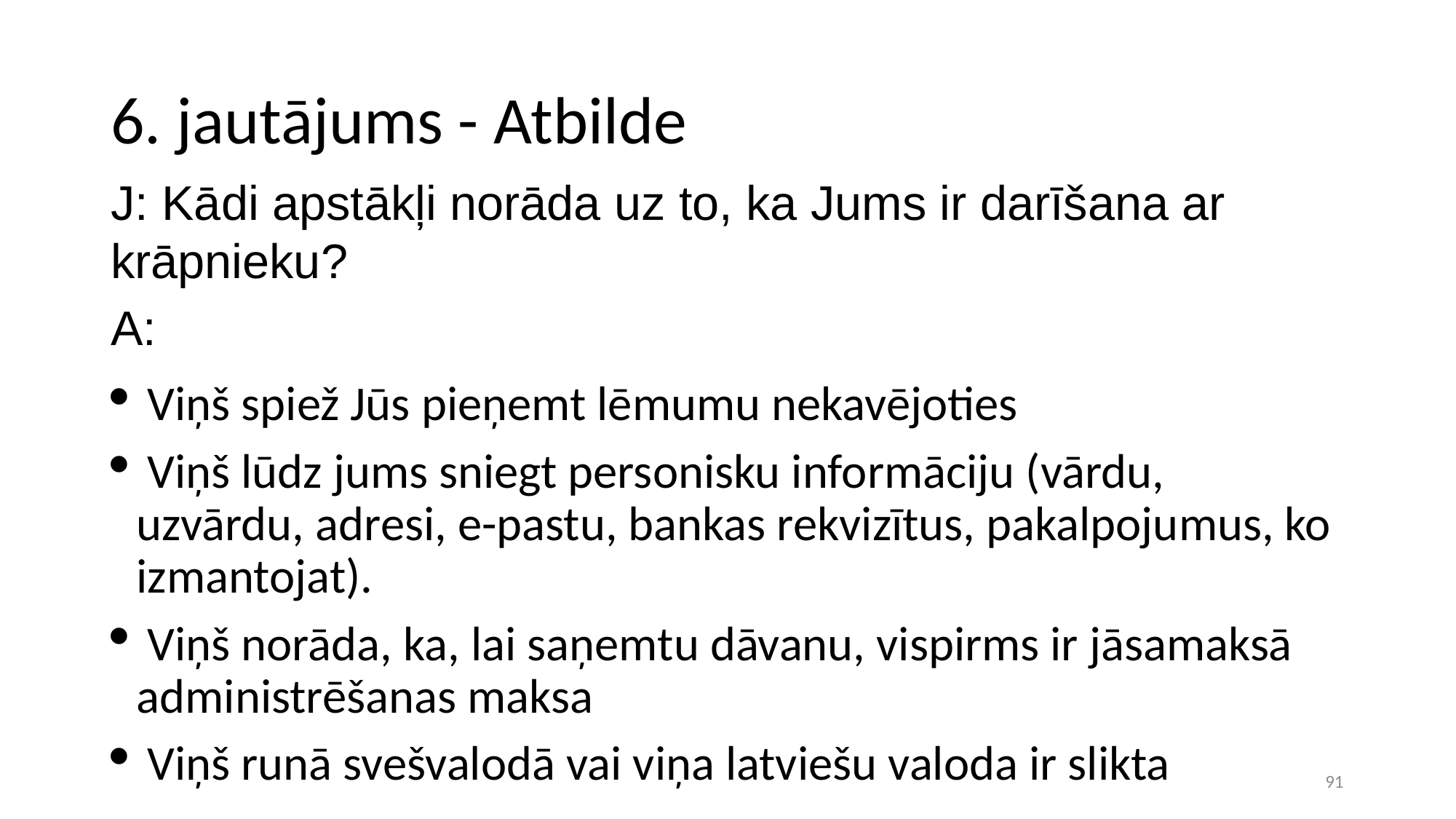

6. jautājums - Atbilde
J: Kādi apstākļi norāda uz to, ka Jums ir darīšana ar krāpnieku?
A:
 Viņš spiež Jūs pieņemt lēmumu nekavējoties
 Viņš lūdz jums sniegt personisku informāciju (vārdu, uzvārdu, adresi, e-pastu, bankas rekvizītus, pakalpojumus, ko izmantojat).
 Viņš norāda, ka, lai saņemtu dāvanu, vispirms ir jāsamaksā administrēšanas maksa
 Viņš runā svešvalodā vai viņa latviešu valoda ir slikta
91